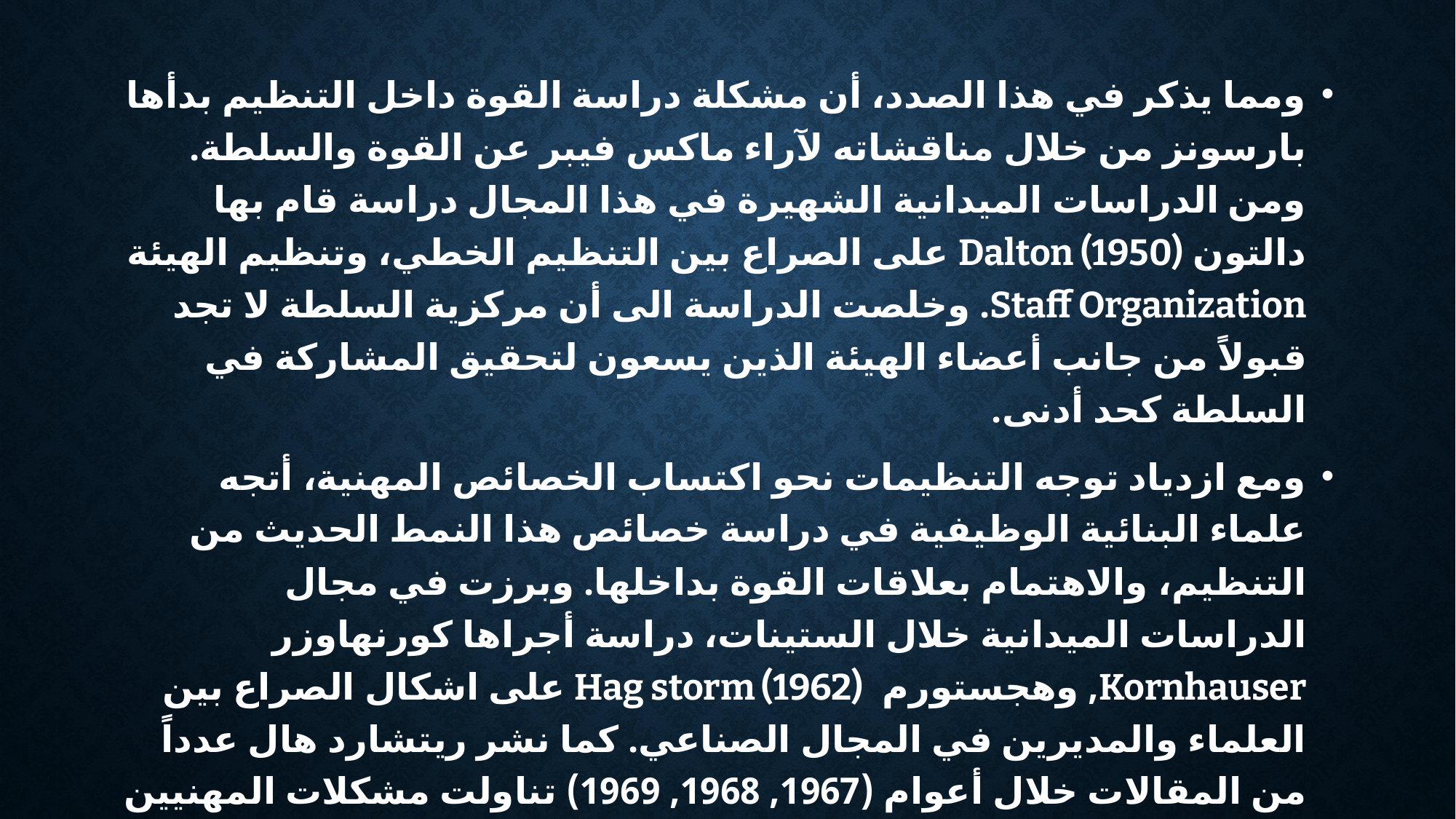

ومما يذكر في هذا الصدد، أن مشكلة دراسة القوة داخل التنظيم بدأها بارسونز من خلال مناقشاته لآراء ماكس فيبر عن القوة والسلطة. ومن الدراسات الميدانية الشهيرة في هذا المجال دراسة قام بها دالتون Dalton (1950) على الصراع بين التنظيم الخطي، وتنظيم الهيئة Staff Organization. وخلصت الدراسة الى أن مركزية السلطة لا تجد قبولاً من جانب أعضاء الهيئة الذين يسعون لتحقيق المشاركة في السلطة كحد أدنى.
	ومع ازدياد توجه التنظيمات نحو اكتساب الخصائص المهنية، أتجه علماء البنائية الوظيفية في دراسة خصائص هذا النمط الحديث من التنظيم، والاهتمام بعلاقات القوة بداخلها. وبرزت في مجال الدراسات الميدانية خلال الستينات، دراسة أجراها كورنهاوزر Kornhauser, وهجستورم  Hag storm (1962) على اشكال الصراع بين العلماء والمديرين في المجال الصناعي. كما نشر ريتشارد هال عدداً من المقالات خلال أعوام (1967, 1968, 1969) تناولت مشكلات المهنيين الفنيين Professionals في التنظيمات البيروقراطية المختلفة، وكيف أن لهؤلاء قيمهم وتوجهاتهم الخاصة المختلفة عما تتصف به العملية البيروقراطية مما يفضي الى صراعات داخل التنظيم.